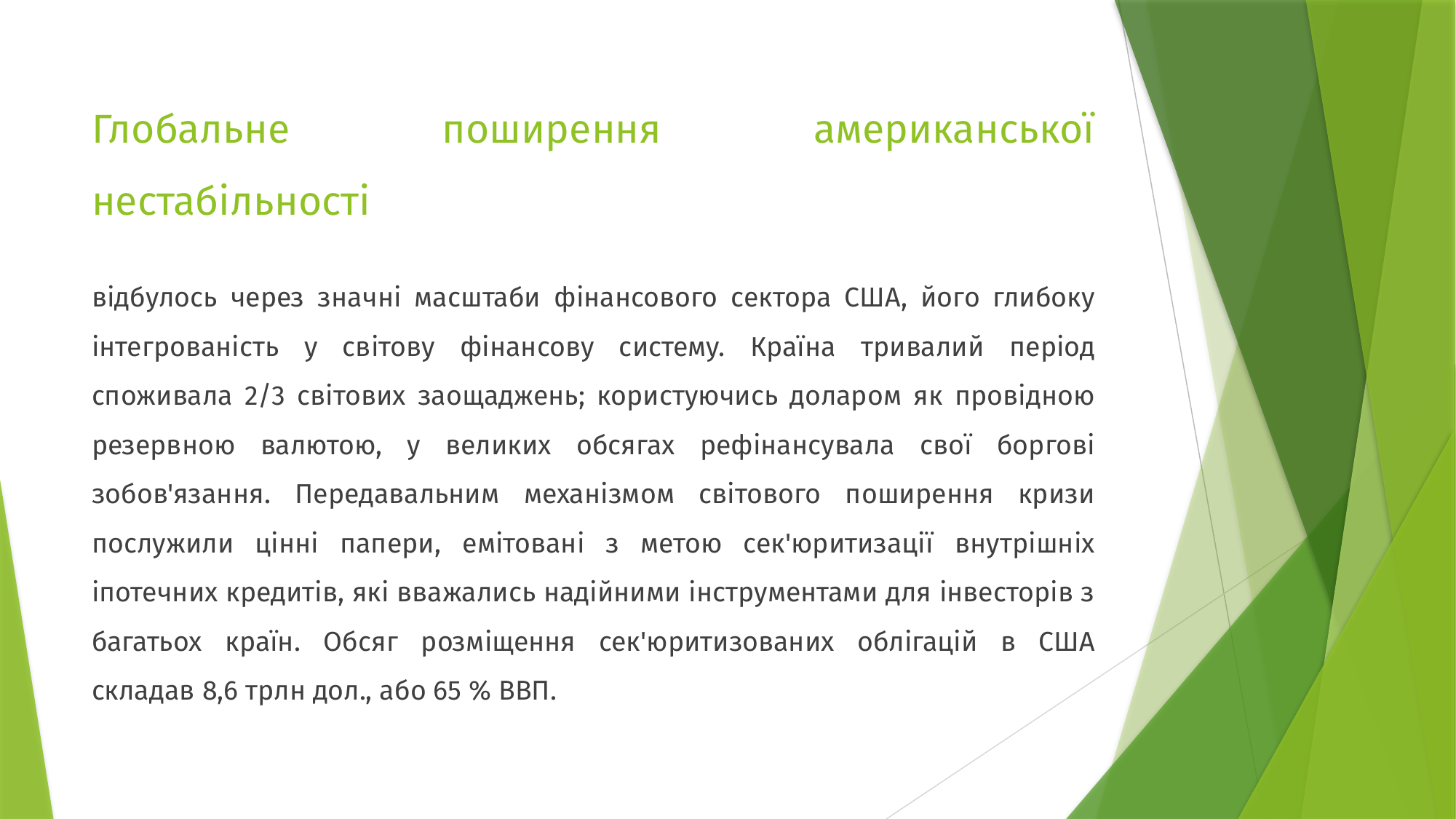

# Глобальне поширення американської нестабільності
відбулось через значні масштаби фінансового сектора США, його глибоку інтегрованість у світову фінансову систему. Країна тривалий період споживала 2/3 світових заощаджень; користуючись доларом як провідною резервною валютою, у великих обсягах рефінансувала свої боргові зобов'язання. Передавальним механізмом світового поширення кризи послужили цінні папери, емітовані з метою сек'юритизації внутрішніх іпотечних кредитів, які вважались надійними інструментами для інвесторів з багатьох країн. Обсяг розміщення сек'юритизованих облігацій в США складав 8,6 трлн дол., або 65 % ВВП.